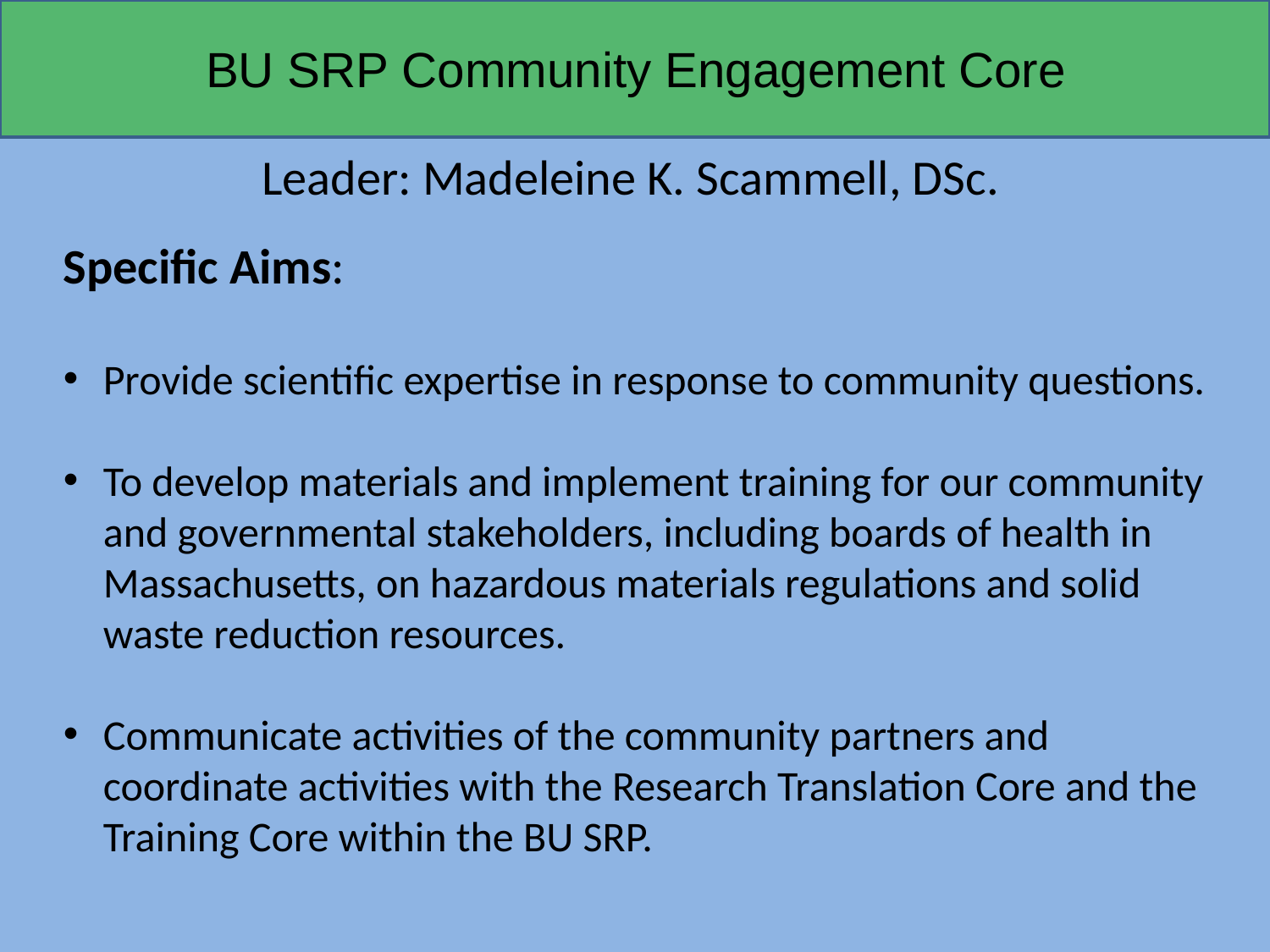

BU SRP Community Engagement Core
Leader: Madeleine K. Scammell, DSc.

Specific Aims:

Provide scientific expertise in response to community questions.

To develop materials and implement training for our community and governmental stakeholders, including boards of health in Massachusetts, on hazardous materials regulations and solid waste reduction resources.

Communicate activities of the community partners and coordinate activities with the Research Translation Core and the Training Core within the BU SRP.